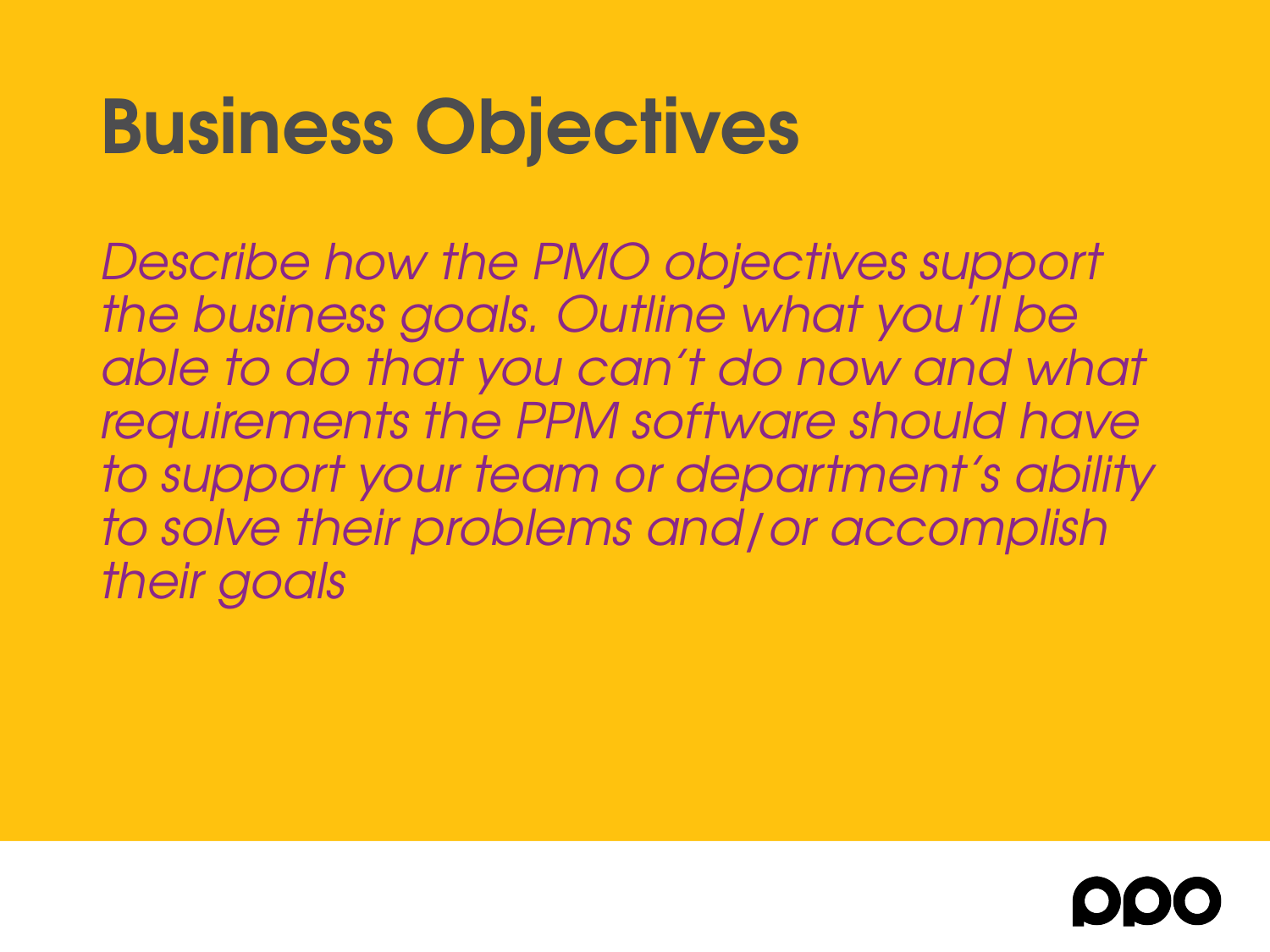

# Business Objectives
Describe how the PMO objectives support the business goals. Outline what you’ll be able to do that you can’t do now and what requirements the PPM software should have to support your team or department’s ability to solve their problems and/or accomplish their goals